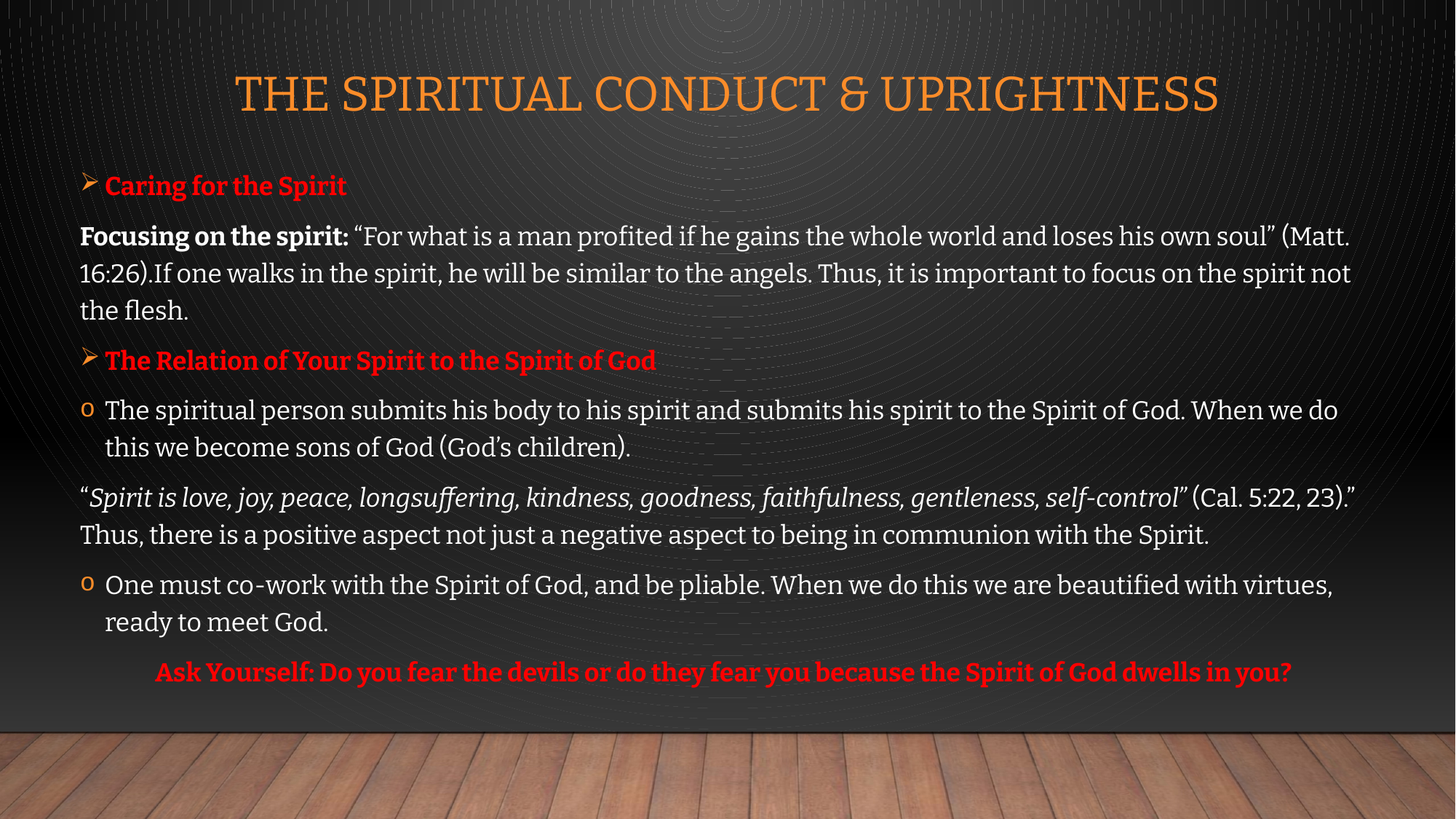

# The Spiritual Conduct & Uprightness
Caring for the Spirit
Focusing on the spirit: “For what is a man profited if he gains the whole world and loses his own soul” (Matt. 16:26).If one walks in the spirit, he will be similar to the angels. Thus, it is important to focus on the spirit not the flesh.
The Relation of Your Spirit to the Spirit of God
The spiritual person submits his body to his spirit and submits his spirit to the Spirit of God. When we do this we become sons of God (God’s children).
“Spirit is love, joy, peace, longsuffering, kindness, goodness, faithfulness, gentleness, self-control” (Cal. 5:22, 23).” Thus, there is a positive aspect not just a negative aspect to being in communion with the Spirit.
One must co-work with the Spirit of God, and be pliable. When we do this we are beautified with virtues, ready to meet God.
Ask Yourself: Do you fear the devils or do they fear you because the Spirit of God dwells in you?